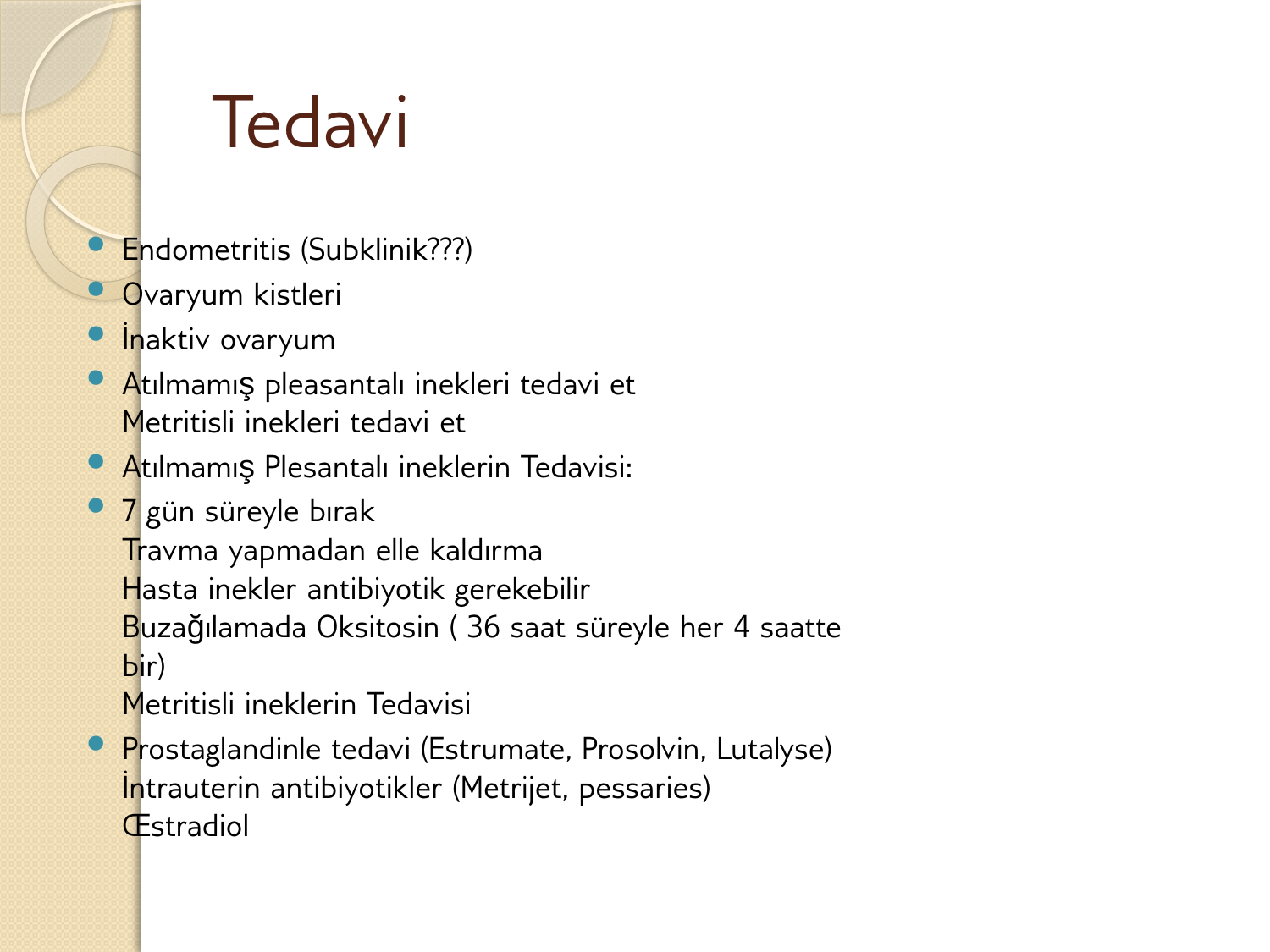

# Tedavi
Endometritis (Subklinik???)
Ovaryum kistleri
İnaktiv ovaryum
Atılmamış pleasantalı inekleri tedavi et
Metritisli inekleri tedavi et
Atılmamış Plesantalı ineklerin Tedavisi:
7 gün süreyle bırak
Travma yapmadan elle kaldırma
Hasta inekler antibiyotik gerekebilir
Buzağılamada Oksitosin ( 36 saat süreyle her 4 saatte bir)
Metritisli ineklerin Tedavisi
Prostaglandinle tedavi (Estrumate, Prosolvin, Lutalyse)
İntrauterin antibiyotikler (Metrijet, pessaries)
Oestradiol